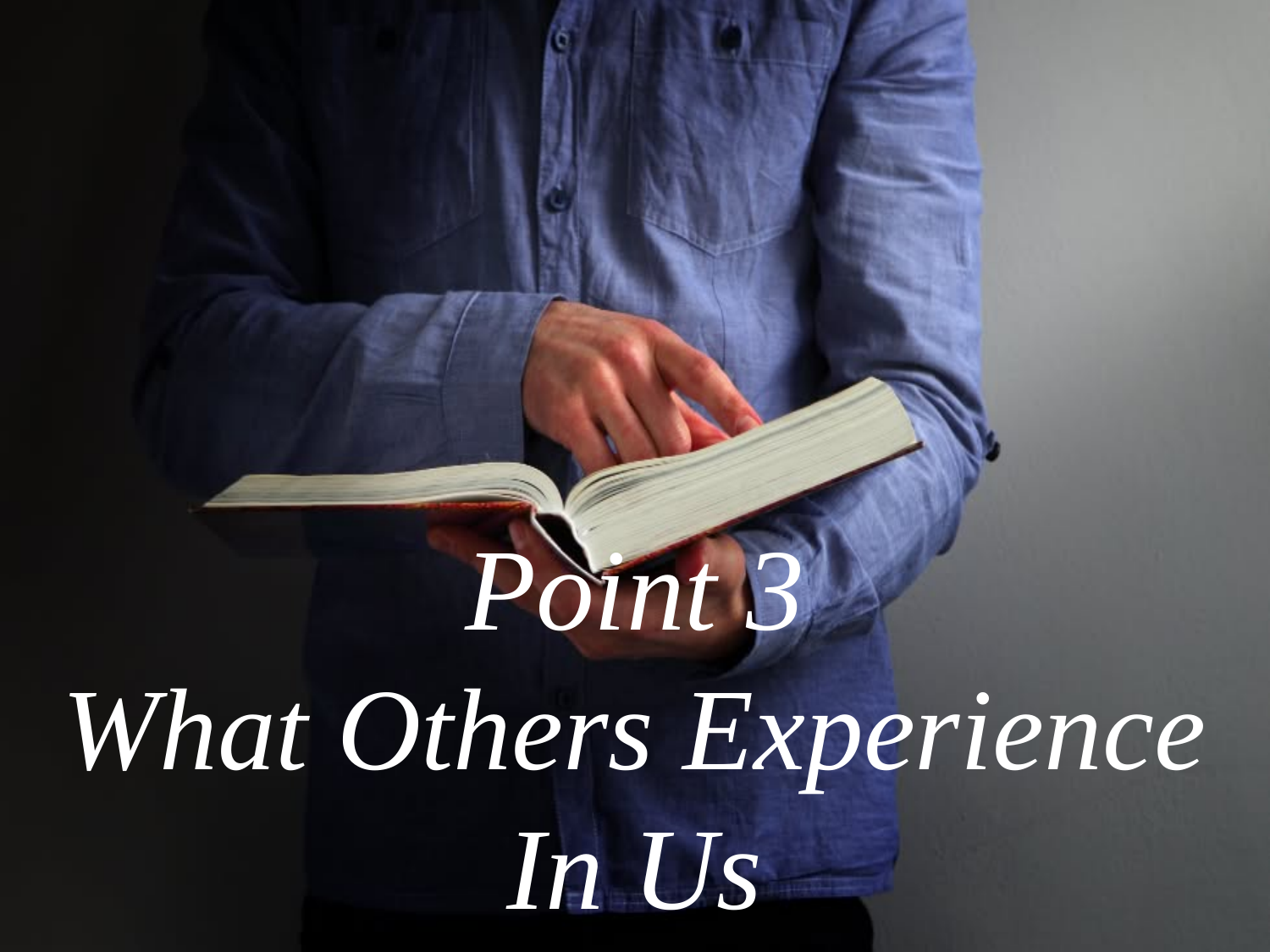

Point 3
What Others Experience In Us